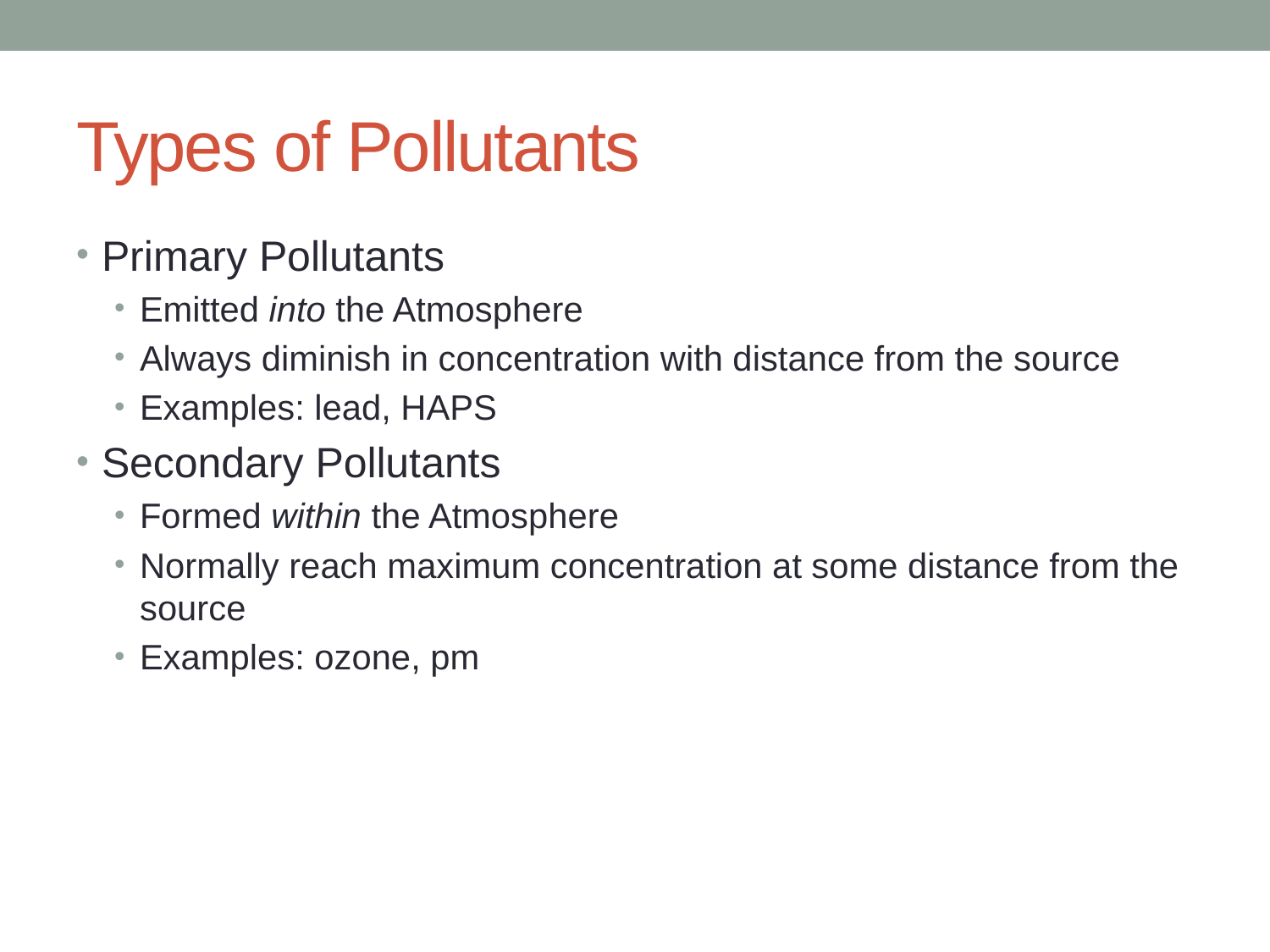

# Types of Pollutants
Primary Pollutants
Emitted into the Atmosphere
Always diminish in concentration with distance from the source
Examples: lead, HAPS
Secondary Pollutants
Formed within the Atmosphere
Normally reach maximum concentration at some distance from the source
Examples: ozone, pm